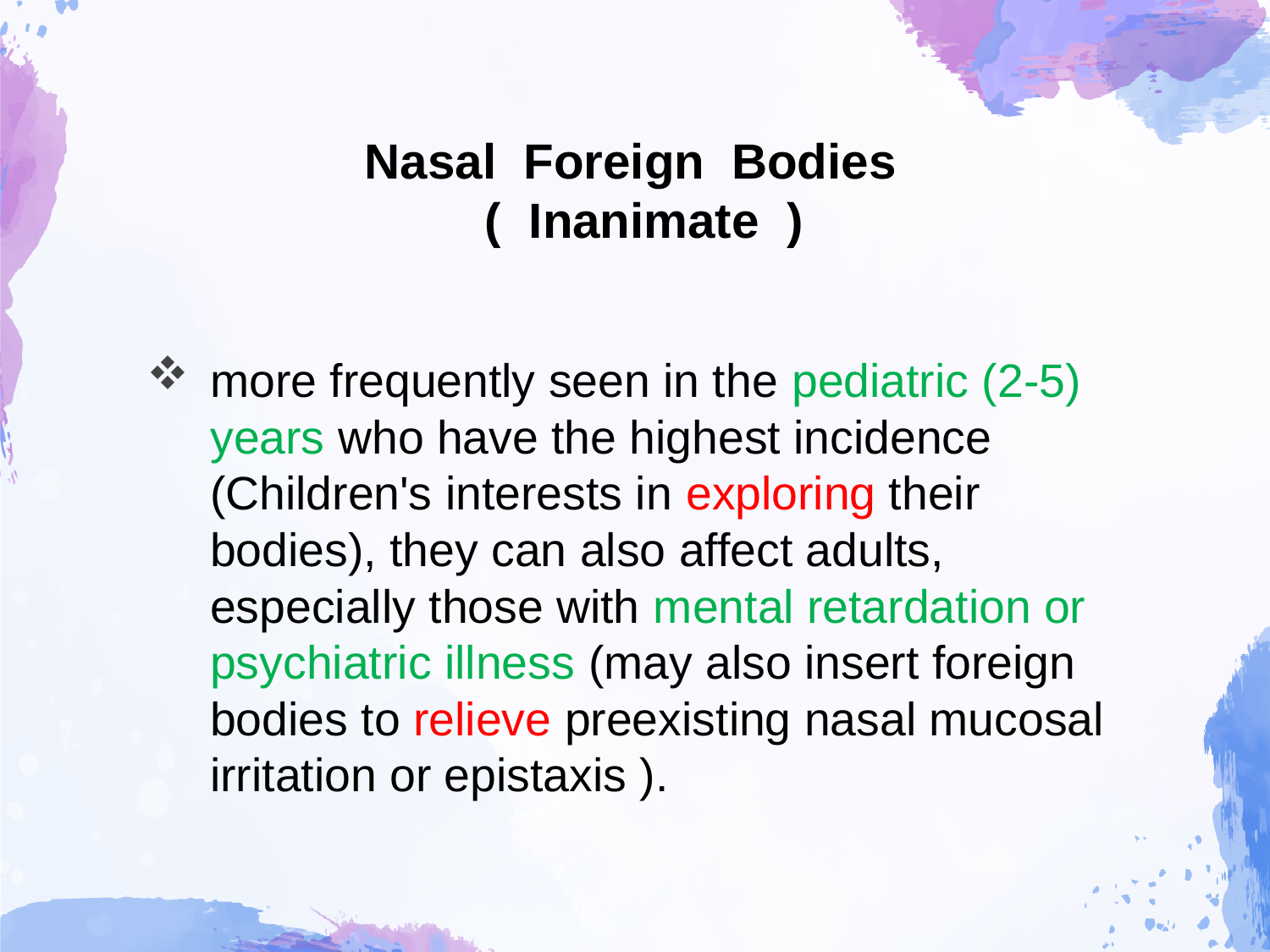

# Nasal  Foreign  Bodies (  Inanimate  )
more frequently seen in the pediatric (2-5) years who have the highest incidence (Children's interests in exploring their bodies), they can also affect adults, especially those with mental retardation or psychiatric illness (may also insert foreign bodies to relieve preexisting nasal mucosal irritation or epistaxis ).